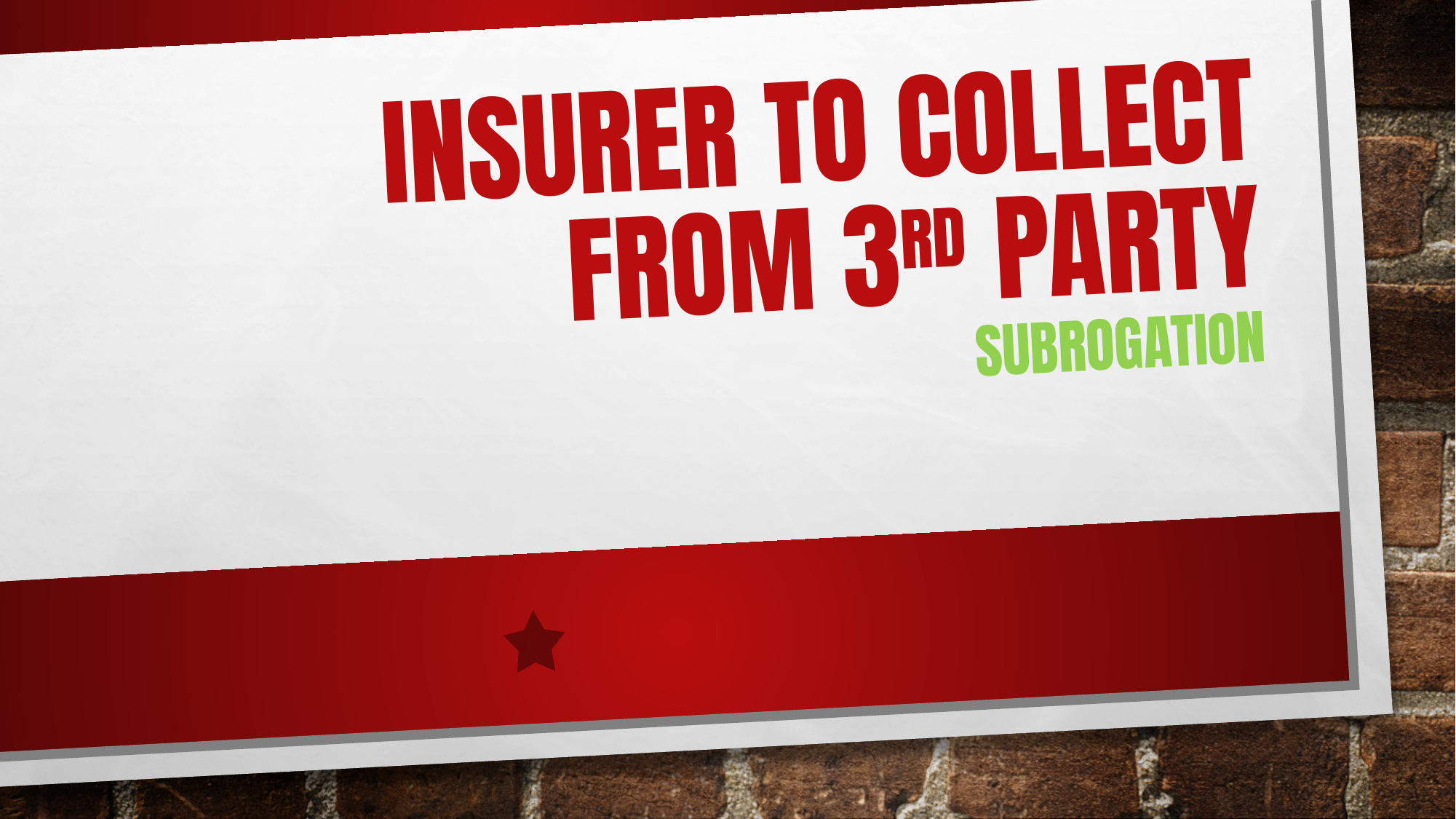

# Insurer to collect from 3rd party subrogation